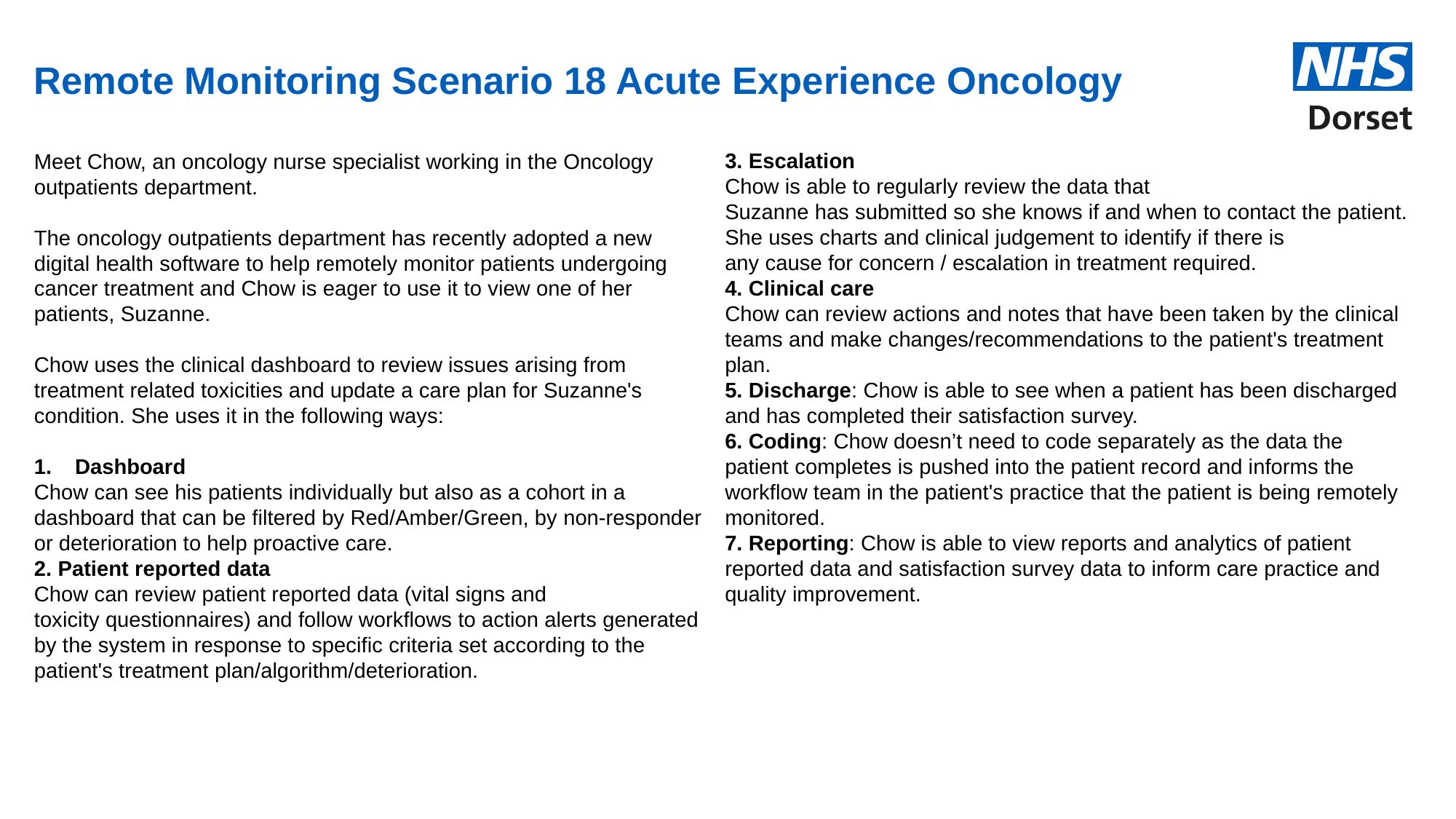

# Remote Monitoring Scenario 18 Acute Experience Oncology
3. Escalation
Chow is able to regularly review the data that Suzanne has submitted so she knows if and when to contact the patient. She uses charts and clinical judgement to identify if there is any cause for concern / escalation in treatment required.
4. Clinical care
Chow can review actions and notes that have been taken by the clinical teams and make changes/recommendations to the patient's treatment plan.
5. Discharge: Chow is able to see when a patient has been discharged and has completed their satisfaction survey.
6. Coding: Chow doesn’t need to code separately as the data the patient completes is pushed into the patient record and informs the workflow team in the patient's practice that the patient is being remotely monitored.
7. Reporting: Chow is able to view reports and analytics of patient reported data and satisfaction survey data to inform care practice and quality improvement.
Meet Chow, an oncology nurse specialist working in the Oncology outpatients department.

The oncology outpatients department has recently adopted a new digital health software to help remotely monitor patients undergoing cancer treatment and Chow is eager to use it to view one of her patients, Suzanne.

Chow uses the clinical dashboard to review issues arising from treatment related toxicities and update a care plan for Suzanne's condition. She uses it in the following ways:

Dashboard
Chow can see his patients individually but also as a cohort in a dashboard that can be filtered by Red/Amber/Green, by non-responder or deterioration to help proactive care.
2. Patient reported data
Chow can review patient reported data (vital signs and toxicity questionnaires) and follow workflows to action alerts generated by the system in response to specific criteria set according to the patient's treatment plan/algorithm/deterioration.